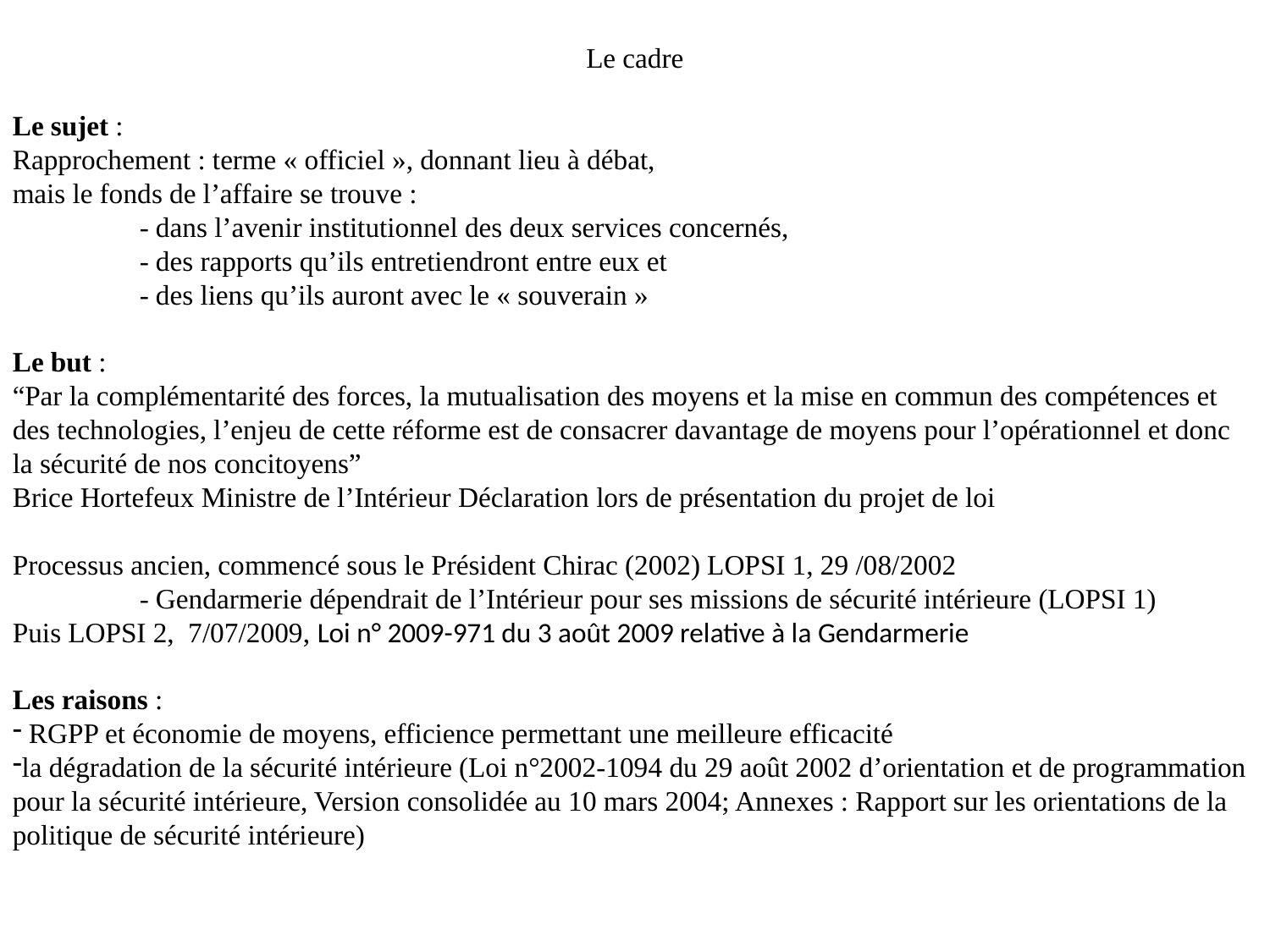

Le cadre

Le sujet :
Rapprochement : terme « officiel », donnant lieu à débat,
mais le fonds de l’affaire se trouve :
	- dans l’avenir institutionnel des deux services concernés,
	- des rapports qu’ils entretiendront entre eux et
	- des liens qu’ils auront avec le « souverain »

Le but :
“Par la complémentarité des forces, la mutualisation des moyens et la mise en commun des compétences et des technologies, l’enjeu de cette réforme est de consacrer davantage de moyens pour l’opérationnel et donc la sécurité de nos concitoyens”
Brice Hortefeux Ministre de l’Intérieur Déclaration lors de présentation du projet de loi

Processus ancien, commencé sous le Président Chirac (2002) LOPSI 1, 29 /08/2002
	- Gendarmerie dépendrait de l’Intérieur pour ses missions de sécurité intérieure (LOPSI 1)
Puis LOPSI 2,  7/07/2009, Loi n° 2009-971 du 3 août 2009 relative à la Gendarmerie

Les raisons :
 RGPP et économie de moyens, efficience permettant une meilleure efficacité
la dégradation de la sécurité intérieure (Loi n°2002-1094 du 29 août 2002 d’orientation et de programmation pour la sécurité intérieure, Version consolidée au 10 mars 2004; Annexes : Rapport sur les orientations de la politique de sécurité intérieure)